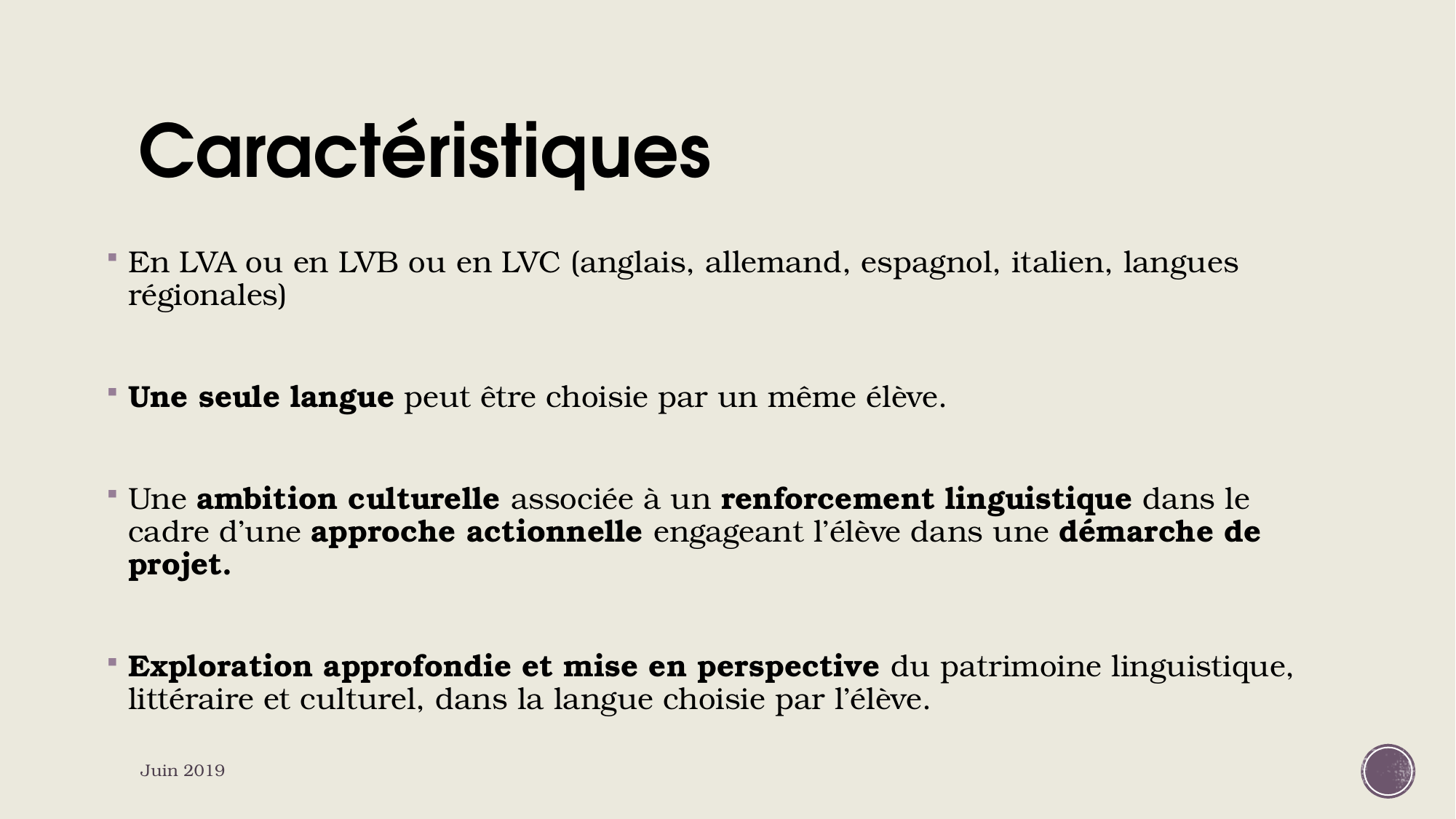

# Caractéristiques
En LVA ou en LVB ou en LVC (anglais, allemand, espagnol, italien, langues régionales)

Une seule langue peut être choisie par un même élève.

Une ambition culturelle associée à un renforcement linguistique dans le cadre d’une approche actionnelle engageant l’élève dans une démarche de projet.

Exploration approfondie et mise en perspective du patrimoine linguistique, littéraire et culturel, dans la langue choisie par l’élève.

Juin 2019